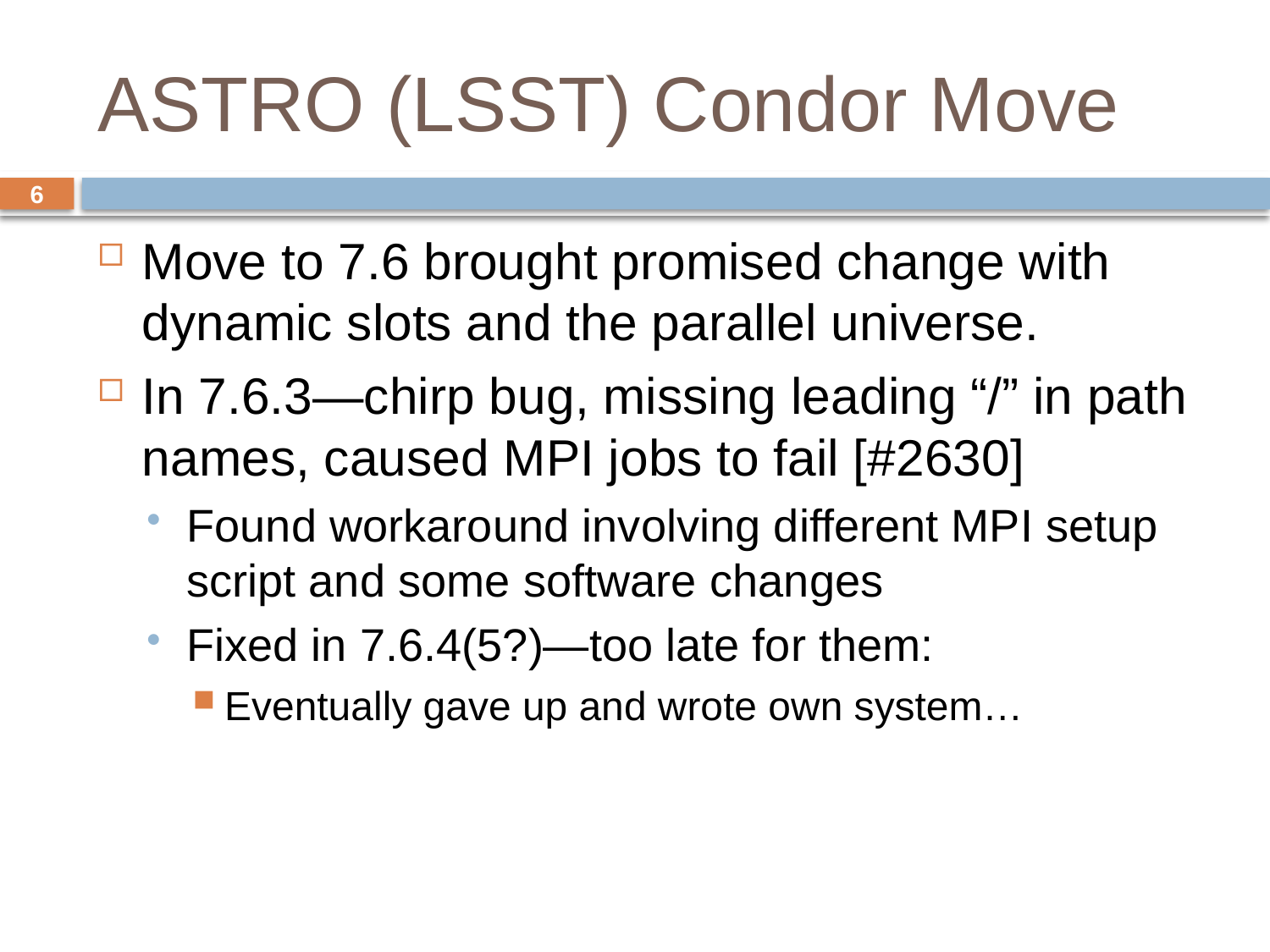

# ASTRO (LSST) Condor Move
6
Move to 7.6 brought promised change with dynamic slots and the parallel universe.
In 7.6.3—chirp bug, missing leading “/” in path names, caused MPI jobs to fail [#2630]
Found workaround involving different MPI setup script and some software changes
Fixed in 7.6.4(5?)—too late for them:
Eventually gave up and wrote own system…